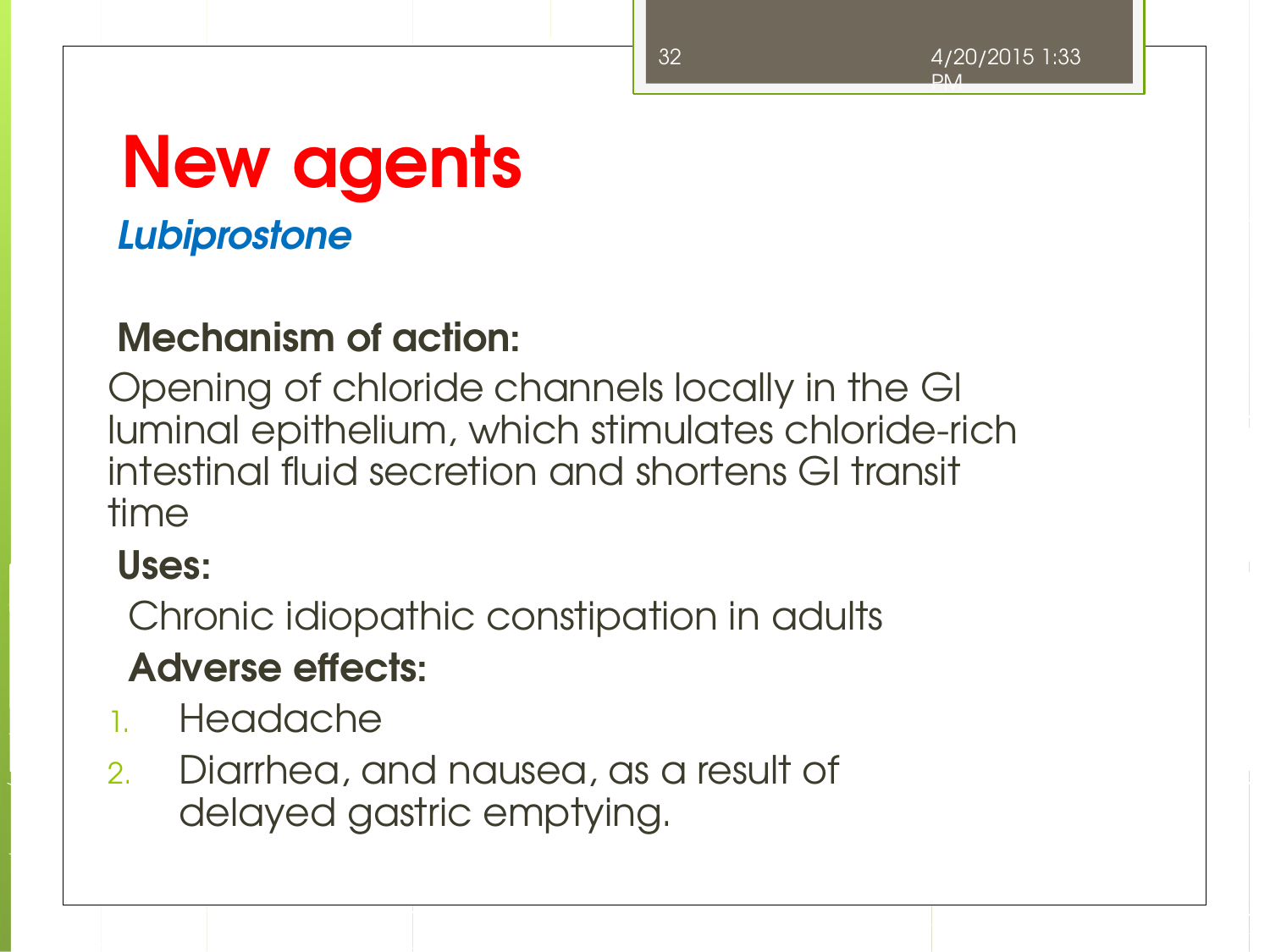

32
4/20/2015 1:33 PM
New agents

Lubiprostone

Mechanism of action:

Opening of chloride channels locally in the GI luminal epithelium, which stimulates chloride-rich intestinal fluid secretion and shortens GI transit time
Uses:
Chronic idiopathic constipation in adults
Adverse effects:
Headache

Diarrhea, and nausea, as a result of delayed gastric emptying.